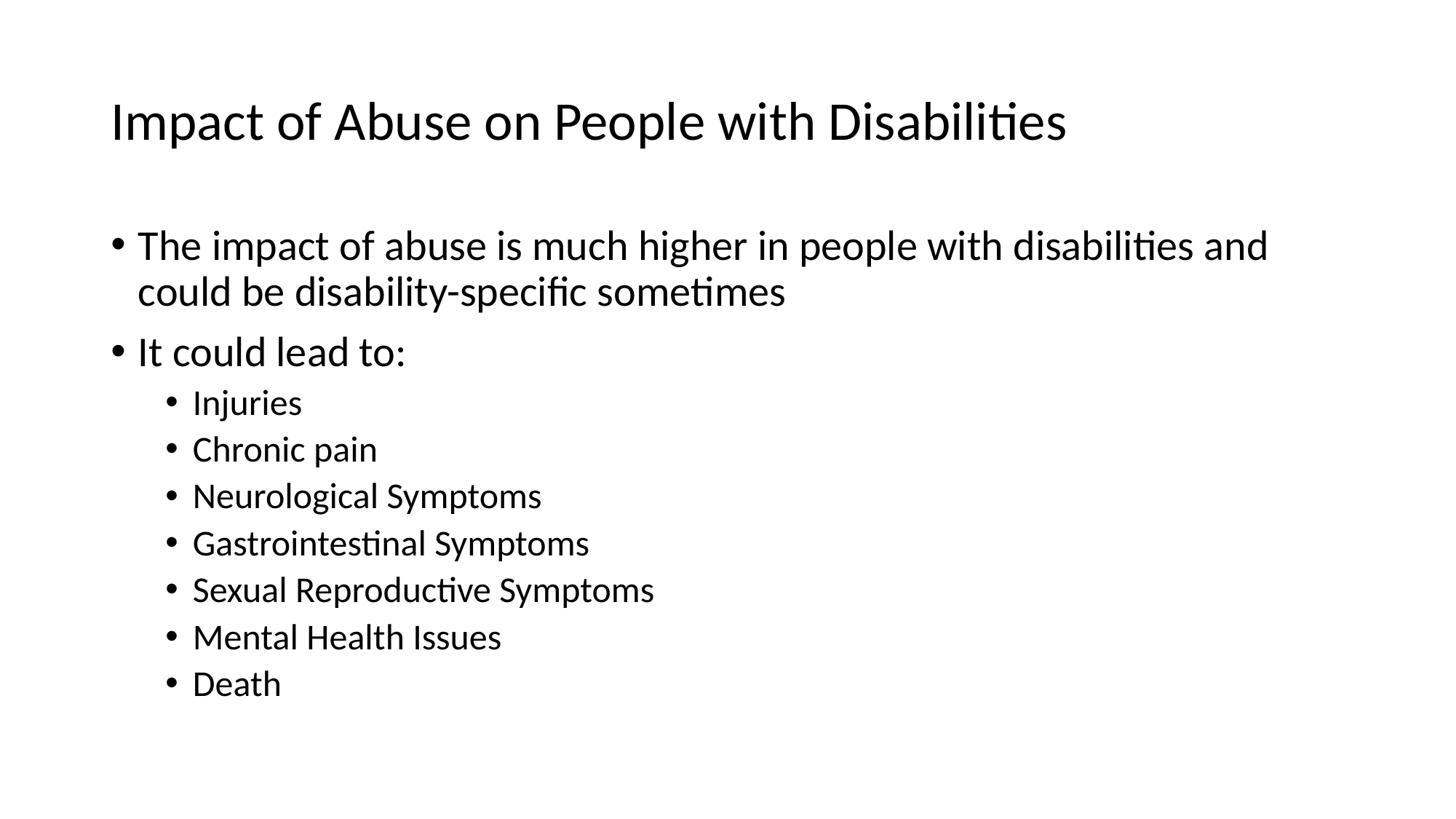

# Impact of Abuse on People with Disabilities
The impact of abuse is much higher in people with disabilities and could be disability-specific sometimes
It could lead to:
Injuries
Chronic pain
Neurological Symptoms
Gastrointestinal Symptoms
Sexual Reproductive Symptoms
Mental Health Issues
Death